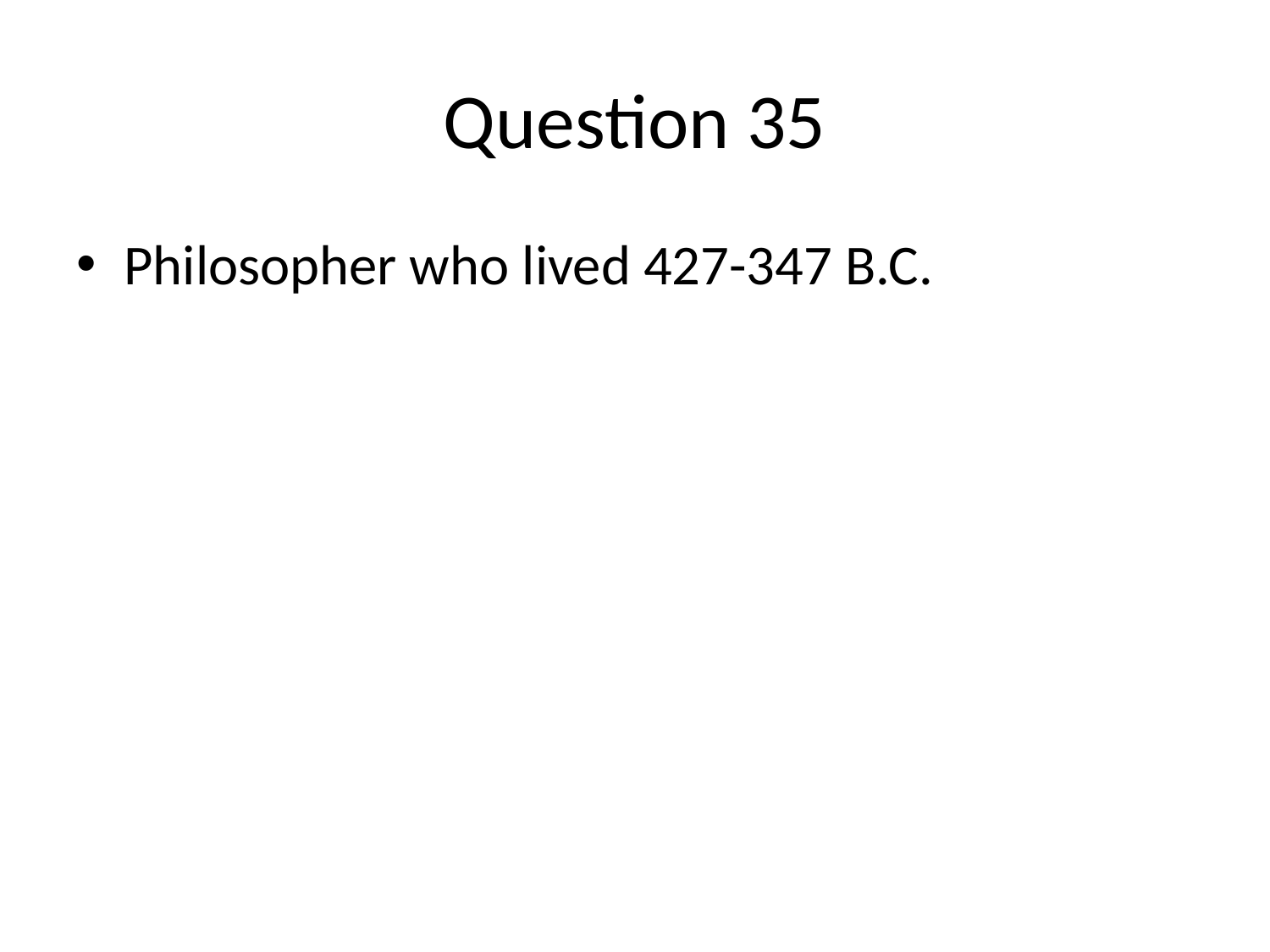

# Question 35
Philosopher who lived 427-347 B.C.